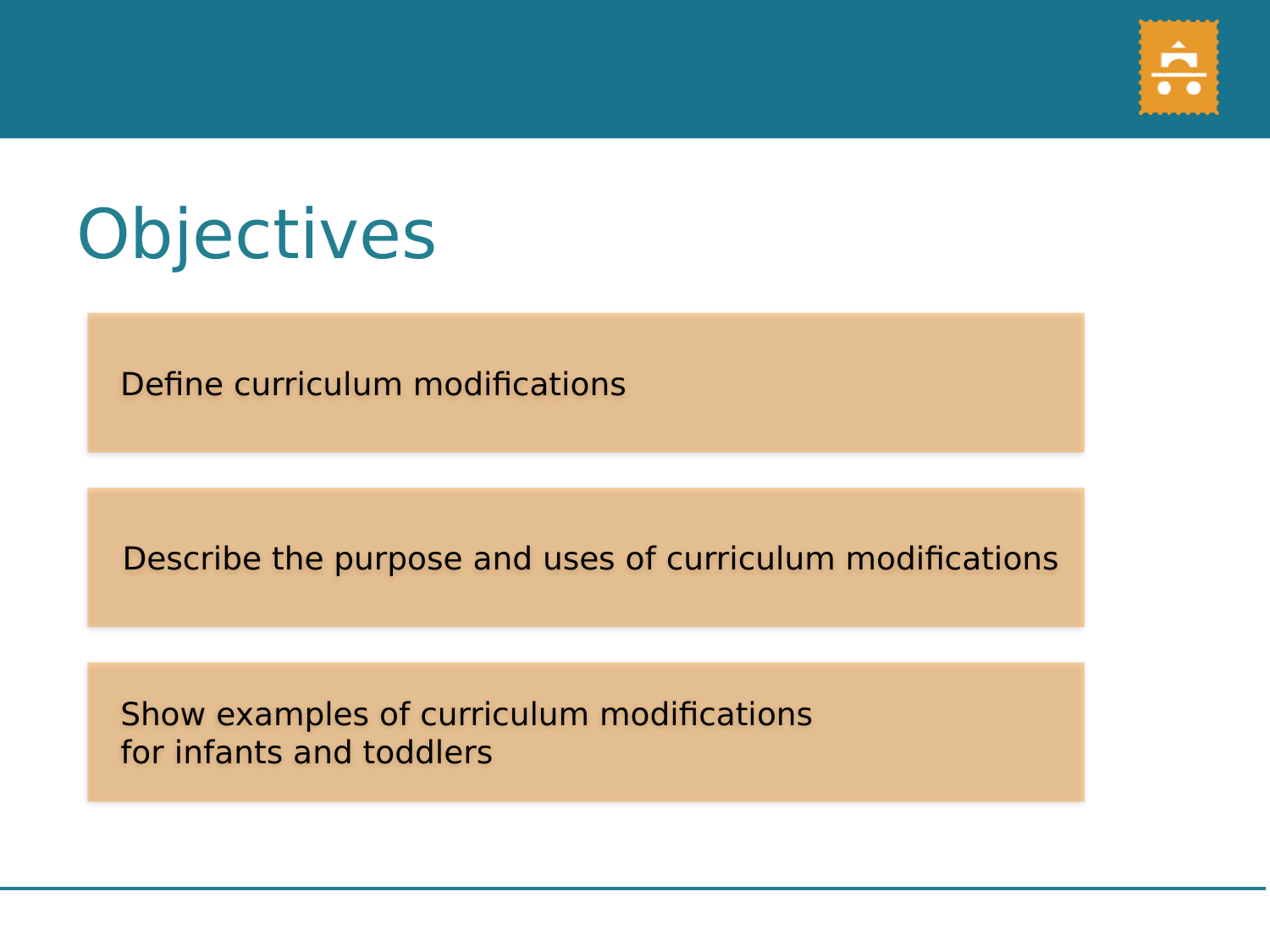

Objectives

  Define curriculum modifications

 Describe the purpose and uses of curriculum modifications
  Show examples of curriculum modifications
  for infants and toddlers